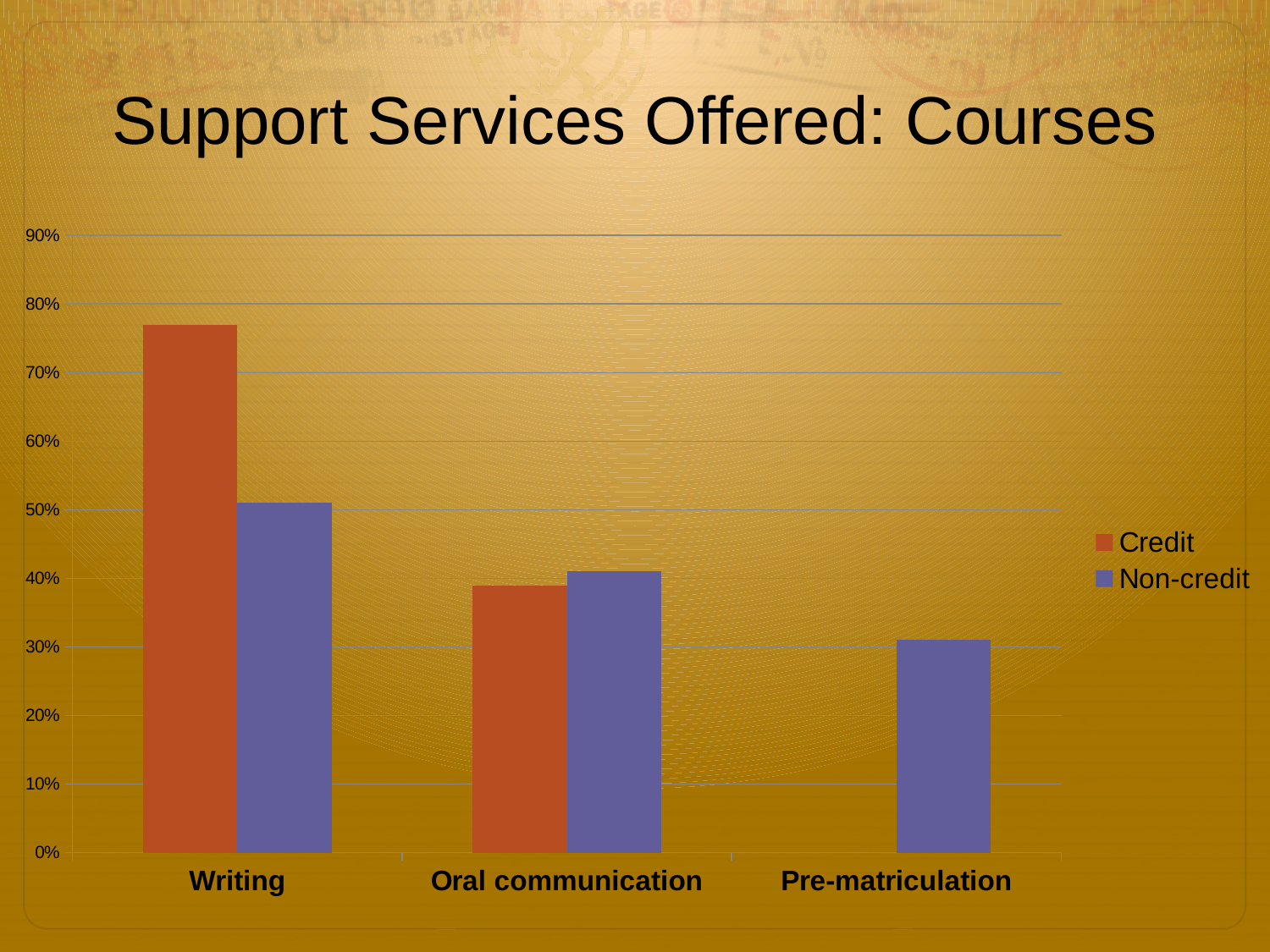

# Support Services Offered: Courses

### Chart

| Category | Credit | Non-credit |
|---|---|---|
| Writing | 0.77 | 0.51 |
| Oral communication | 0.39 | 0.41 |
| Pre-matriculation | None | 0.31 |